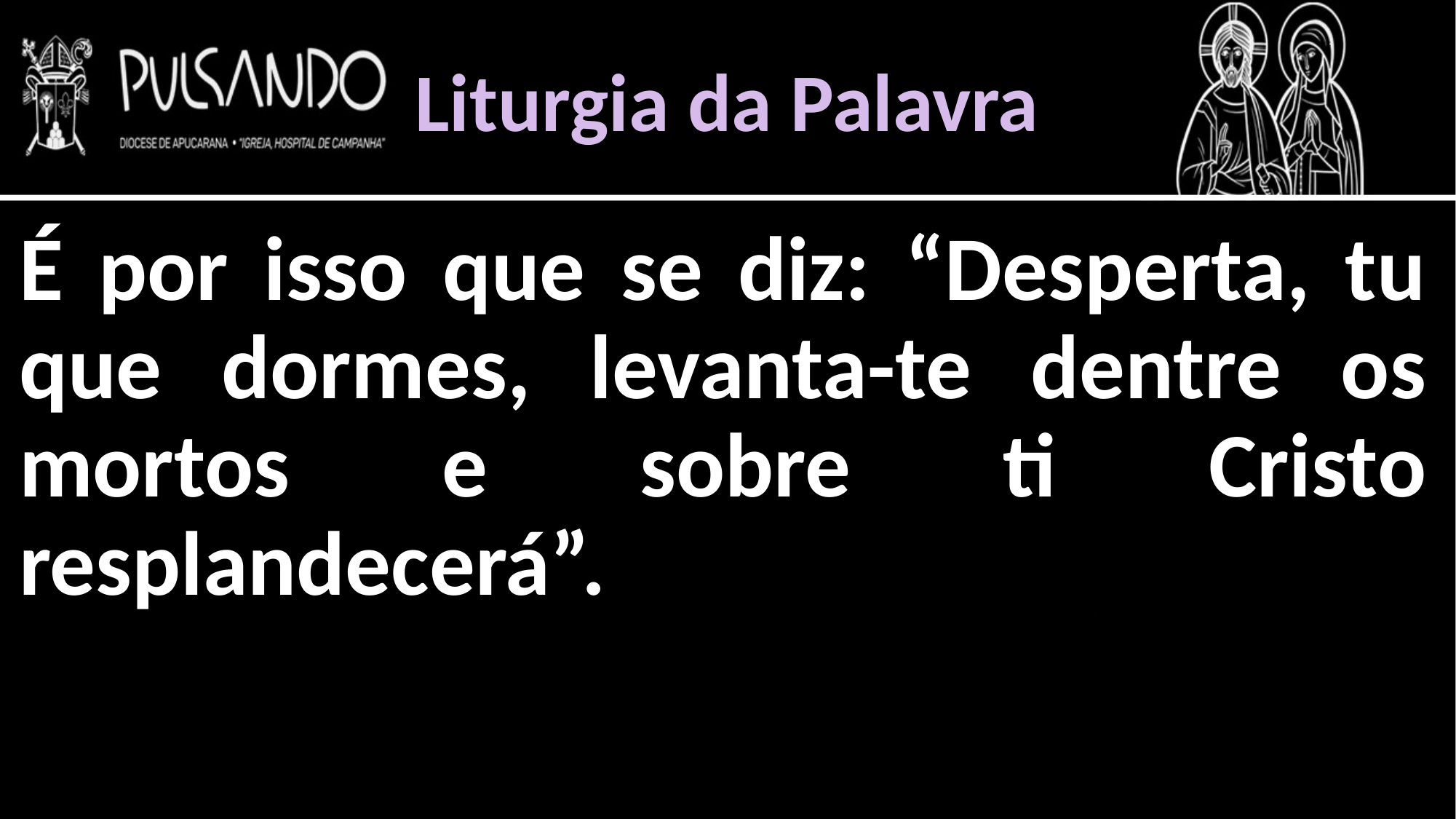

Liturgia da Palavra
É por isso que se diz: “Desperta, tu que dormes, levanta-te dentre os mortos e sobre ti Cristo resplandecerá”.